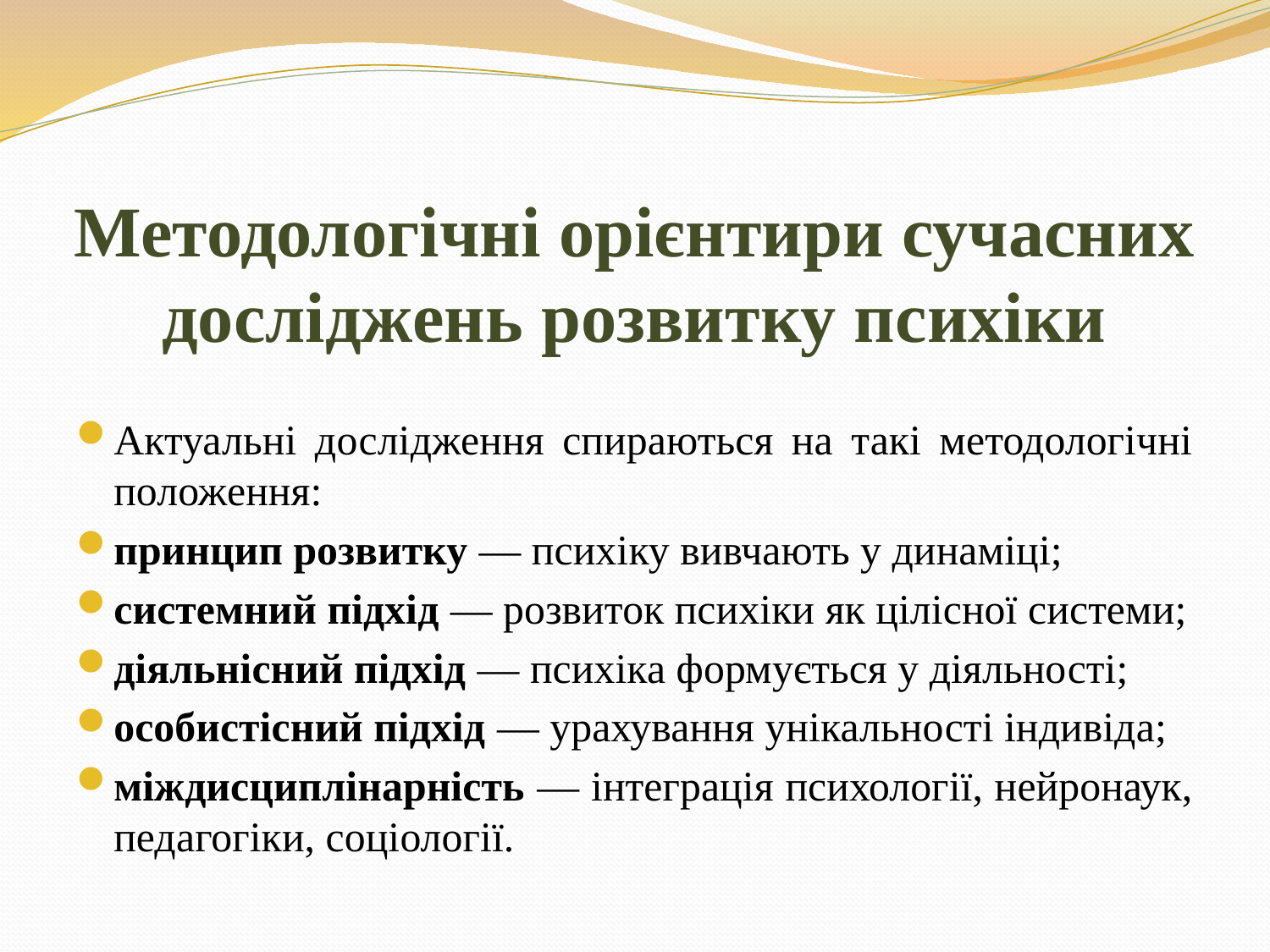

# Методологічні орієнтири сучасних досліджень розвитку психіки
Актуальні дослідження спираються на такі методологічні положення:
принцип розвитку — психіку вивчають у динаміці;
системний підхід — розвиток психіки як цілісної системи;
діяльнісний підхід — психіка формується у діяльності;
особистісний підхід — урахування унікальності індивіда;
міждисциплінарність — інтеграція психології, нейронаук, педагогіки, соціології.